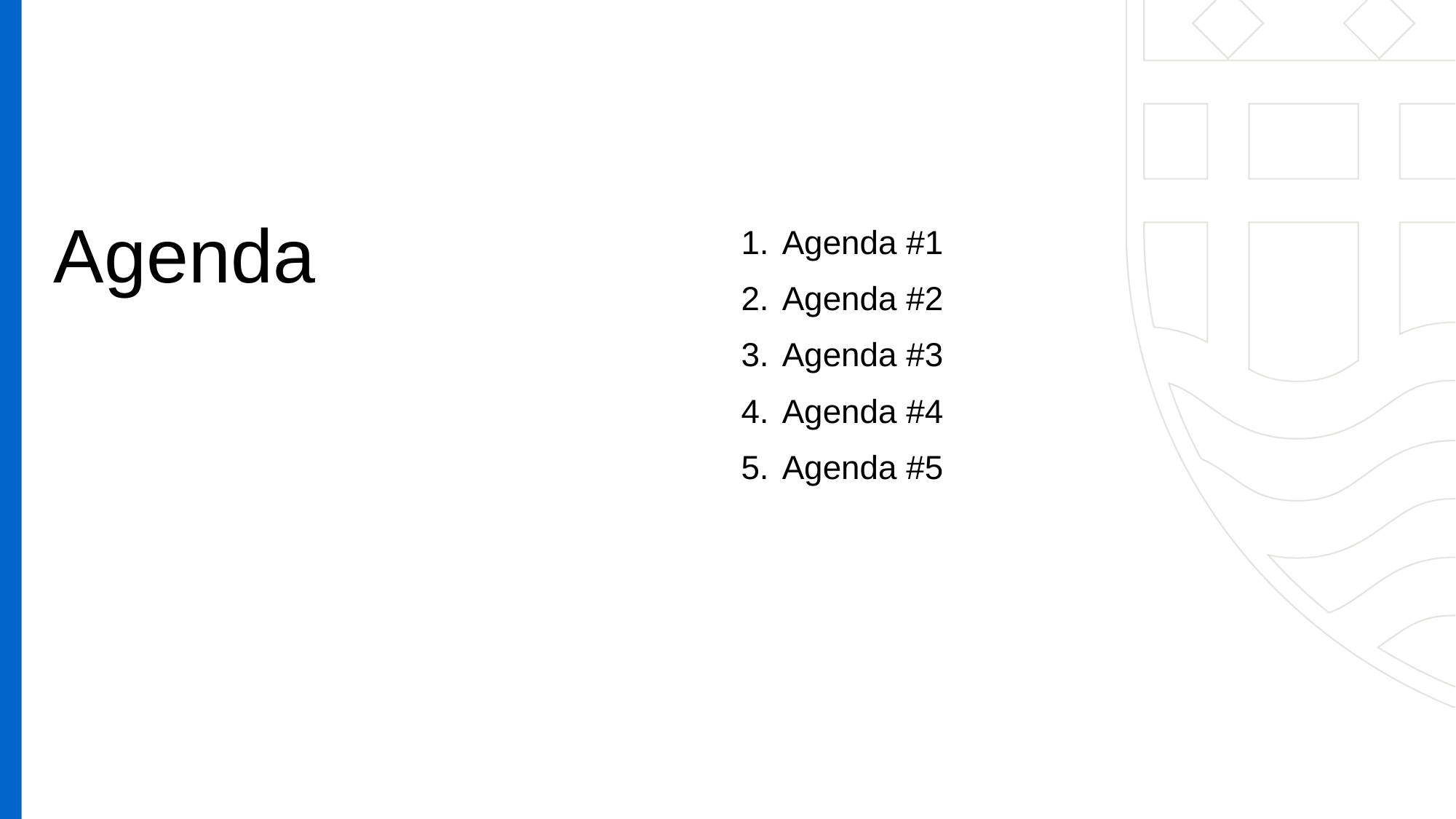

# Agenda
Agenda #1
Agenda #2
Agenda #3
Agenda #4
Agenda #5